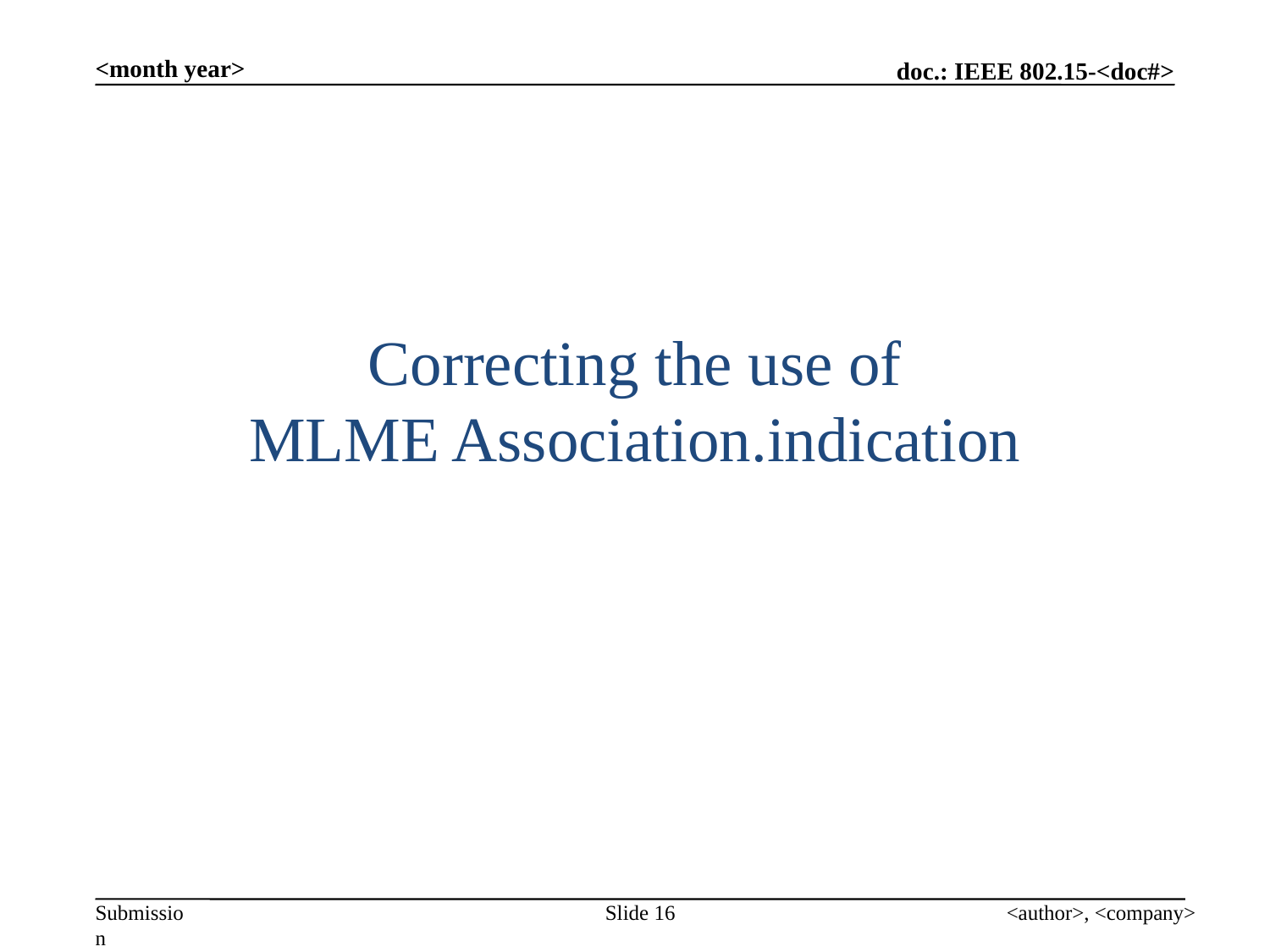

<month year>
# Correcting the use of MLME Association.indication

Slide 16
<author>, <company>